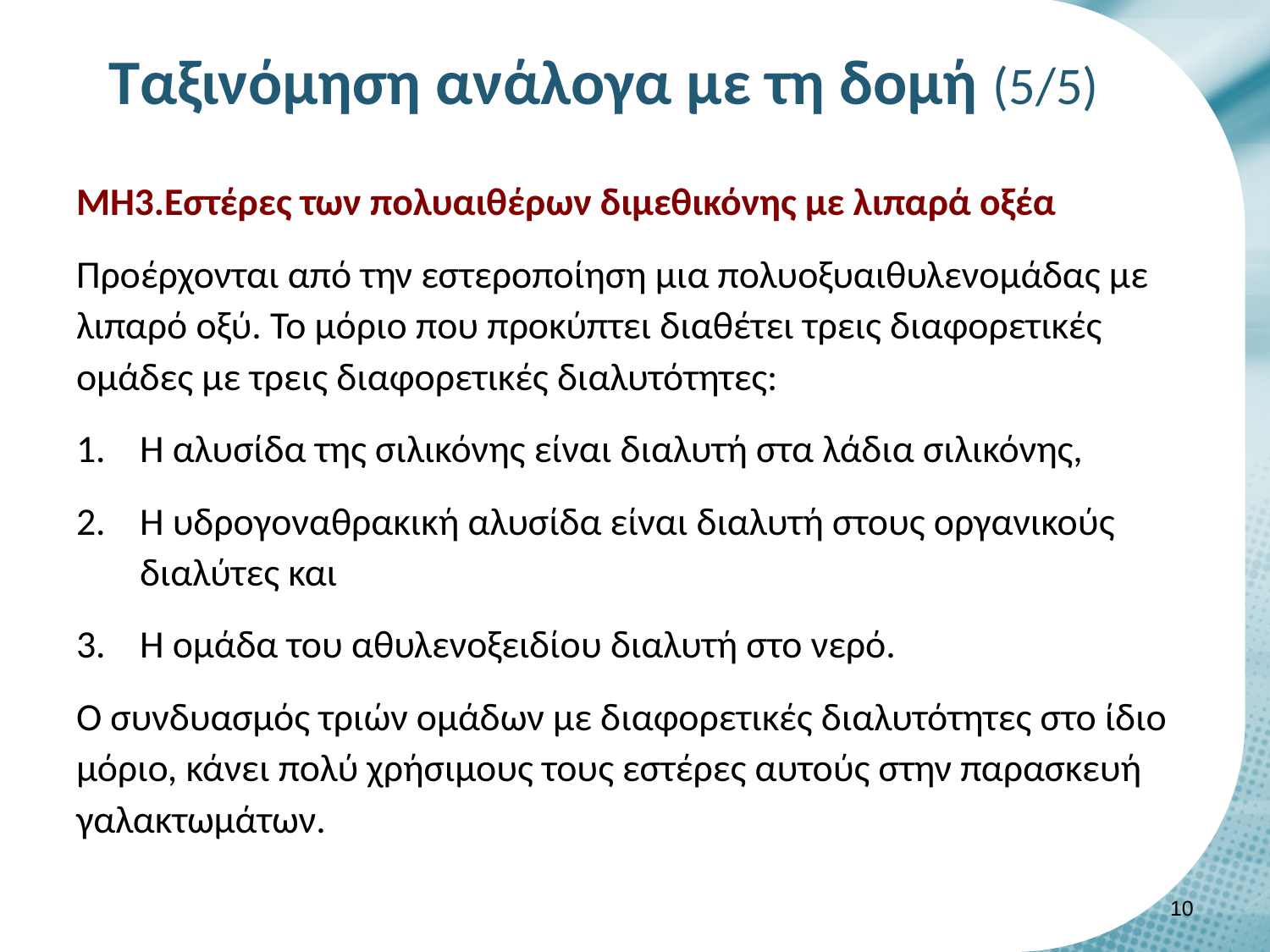

# Ταξινόμηση ανάλογα με τη δομή (5/5)
ΜΗ3.Εστέρες των πολυαιθέρων διμεθικόνης με λιπαρά οξέα
Προέρχονται από την εστεροποίηση μια πολυοξυαιθυλενομάδας με λιπαρό οξύ. Το μόριο που προκύπτει διαθέτει τρεις διαφορετικές ομάδες με τρεις διαφορετικές διαλυτότητες:
Η αλυσίδα της σιλικόνης είναι διαλυτή στα λάδια σιλικόνης,
Η υδρογοναθρακική αλυσίδα είναι διαλυτή στους οργανικούς διαλύτες και
Η ομάδα του αθυλενοξειδίου διαλυτή στο νερό.
Ο συνδυασμός τριών ομάδων με διαφορετικές διαλυτότητες στο ίδιο μόριο, κάνει πολύ χρήσιμους τους εστέρες αυτούς στην παρασκευή γαλακτωμάτων.

10